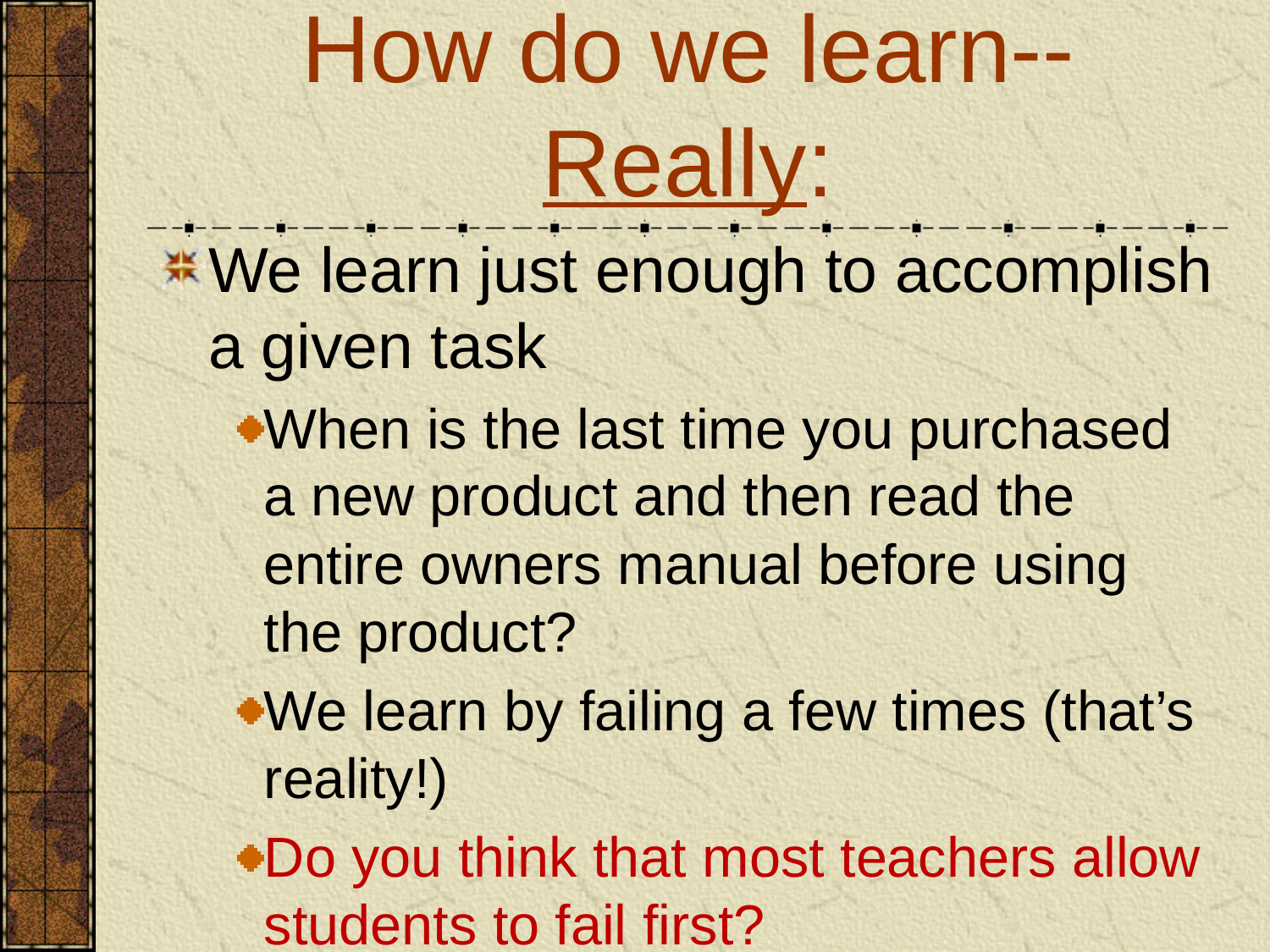

# How do we learn--Really:
We learn just enough to accomplish a given task
When is the last time you purchased a new product and then read the entire owners manual before using the product?
We learn by failing a few times (that’s reality!)
Do you think that most teachers allow students to fail first?